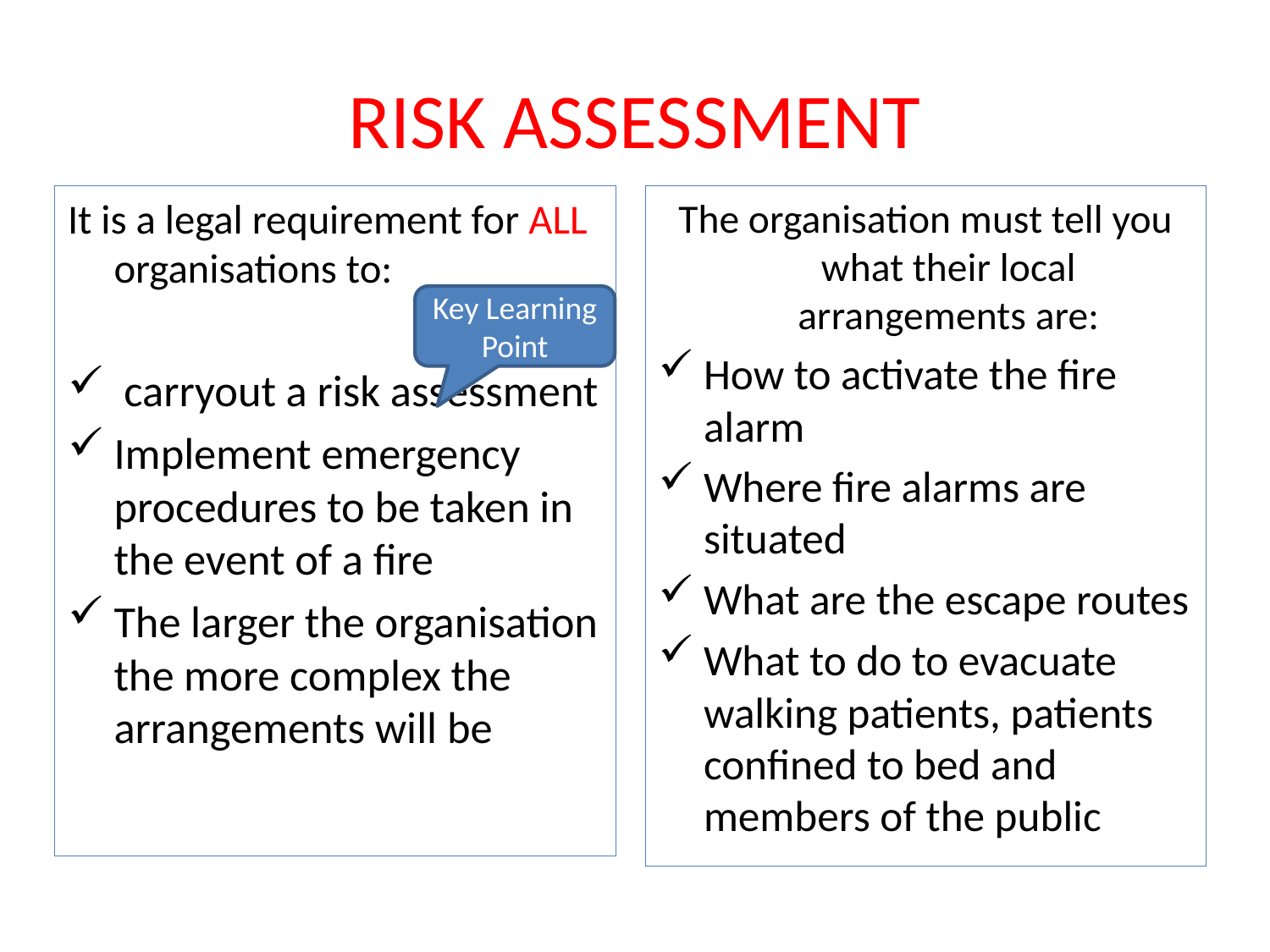

# RISK ASSESSMENT
It is a legal requirement for ALL organisations to:

 carryout a risk assessment
Implement emergency procedures to be taken in the event of a fire
The larger the organisation the more complex the arrangements will be
The organisation must tell you what their local arrangements are:
How to activate the fire alarm
Where fire alarms are situated
What are the escape routes
What to do to evacuate walking patients, patients confined to bed and members of the public
Key Learning Point